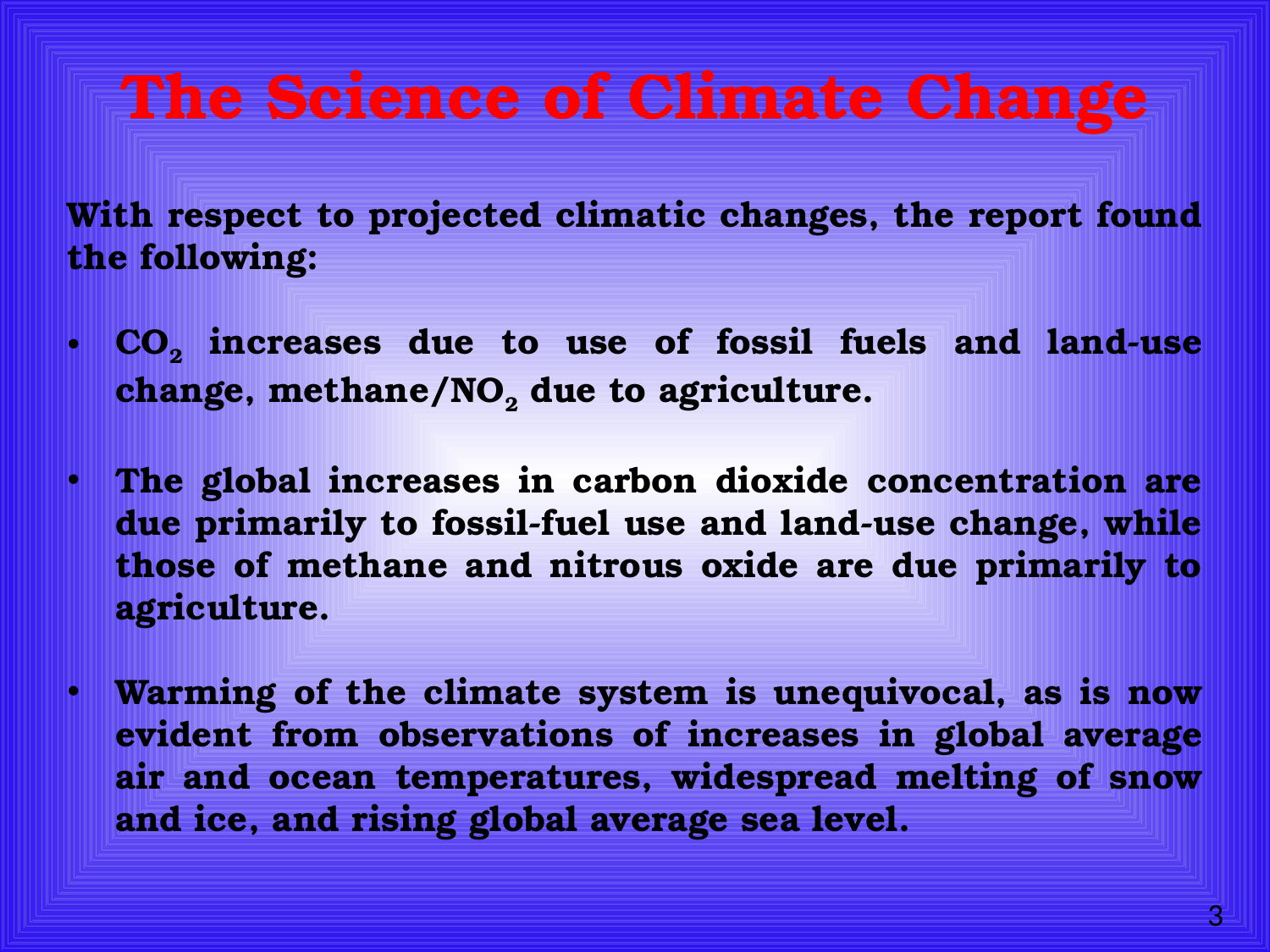

# The Science of Climate Change
With respect to projected climatic changes, the report found the following:

CO2 increases due to use of fossil fuels and land-use change, methane/NO2 due to agriculture.

The global increases in carbon dioxide concentration are due primarily to fossil-fuel use and land-use change, while those of methane and nitrous oxide are due primarily to agriculture.

Warming of the climate system is unequivocal, as is now evident from observations of increases in global average air and ocean temperatures, widespread melting of snow and ice, and rising global average sea level.